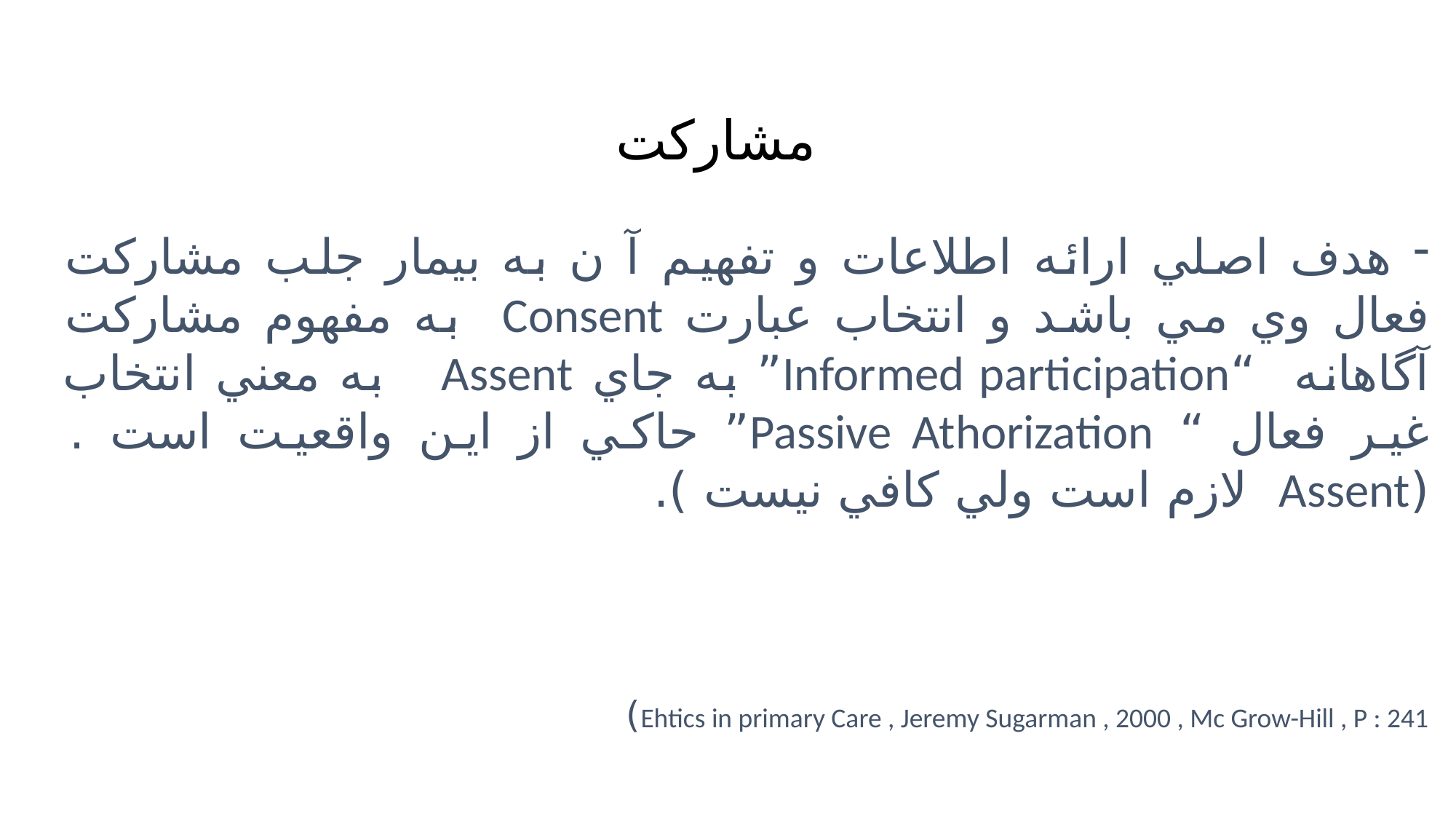

# مشارکت
 هدف اصلي ارائه اطلاعات و تفهيم آ ن به بيمار جلب مشارکت فعال وي مي باشد و انتخاب عبارت Consent  به مفهوم مشارکت آگاهانه  “Informed participation” به جاي Assent   به معني انتخاب غير فعال “ Passive Athorization” حاکي از اين واقعيت است . (Assent  لازم است ولي کافي نيست ).

Ehtics in primary Care , Jeremy Sugarman , 2000 , Mc Grow-Hill , P : 241)